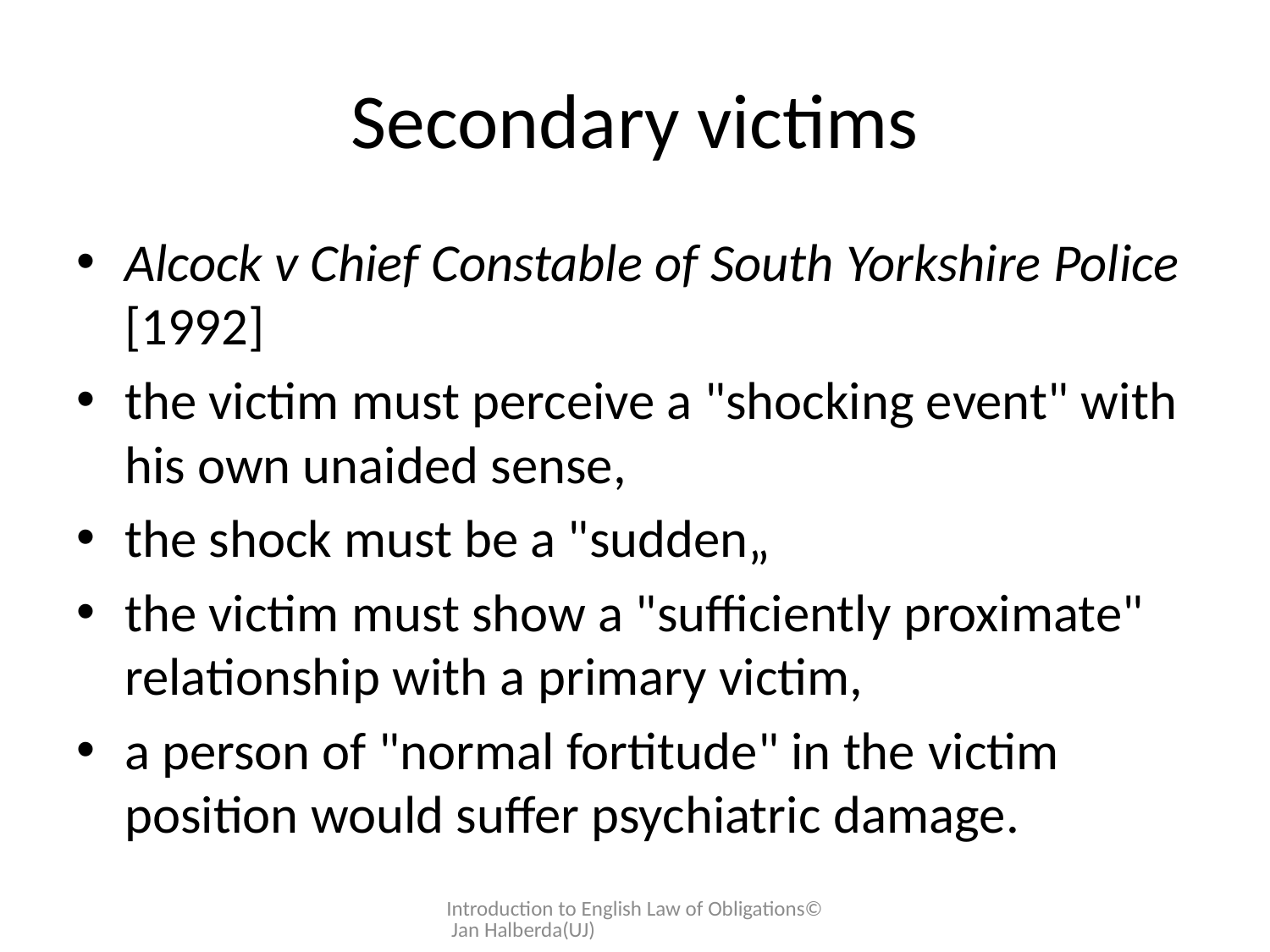

# Secondary victims
Alcock v Chief Constable of South Yorkshire Police [1992]
the victim must perceive a "shocking event" with his own unaided sense,
the shock must be a "sudden„
the victim must show a "sufficiently proximate" relationship with a primary victim,
a person of "normal fortitude" in the victim position would suffer psychiatric damage.

Introduction to English Law of Obligations© Jan Halberda(UJ)